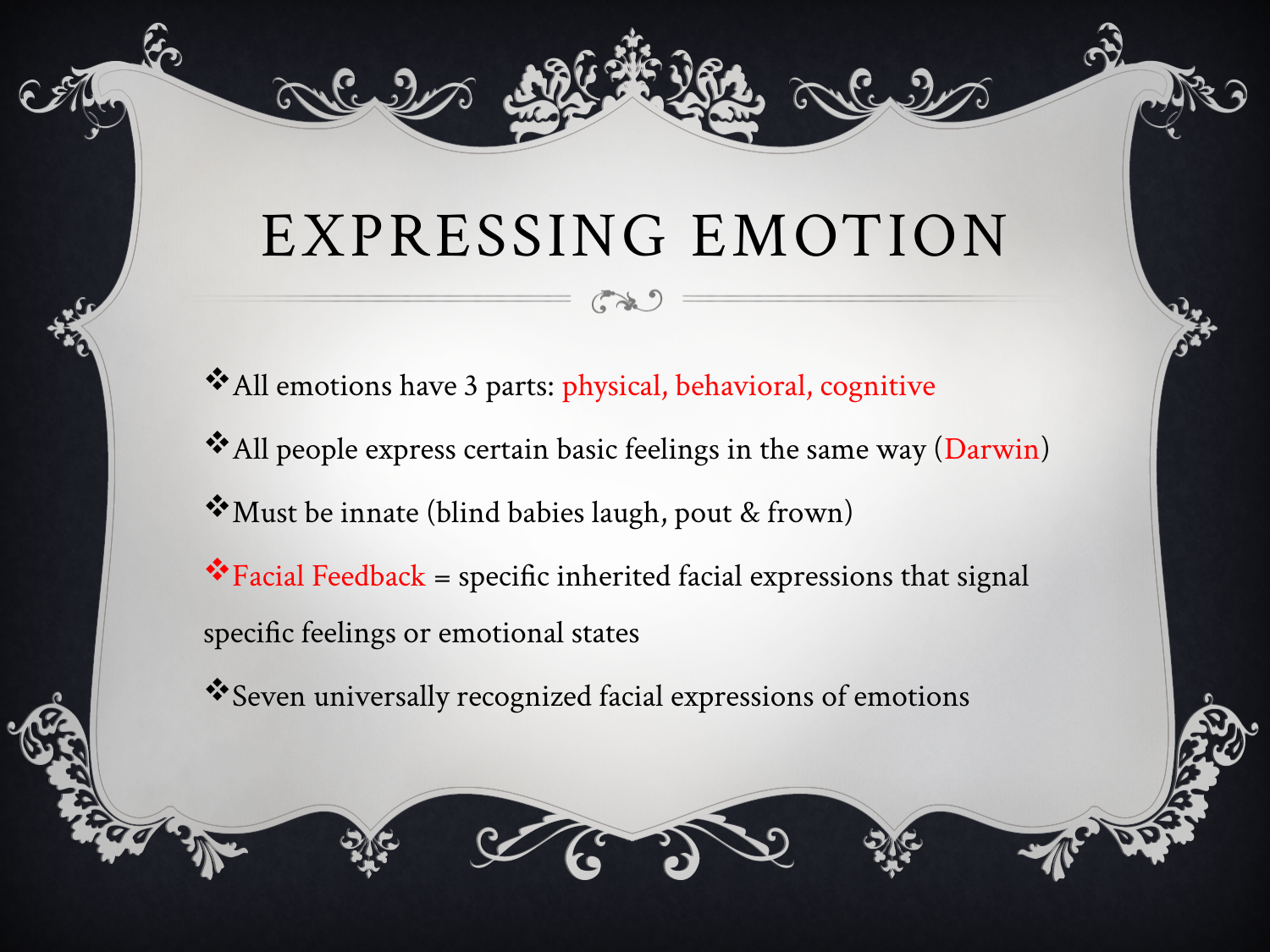

# Expressing emotion
All emotions have 3 parts: physical, behavioral, cognitive
All people express certain basic feelings in the same way (Darwin)
Must be innate (blind babies laugh, pout & frown)
Facial Feedback = specific inherited facial expressions that signal specific feelings or emotional states
Seven universally recognized facial expressions of emotions